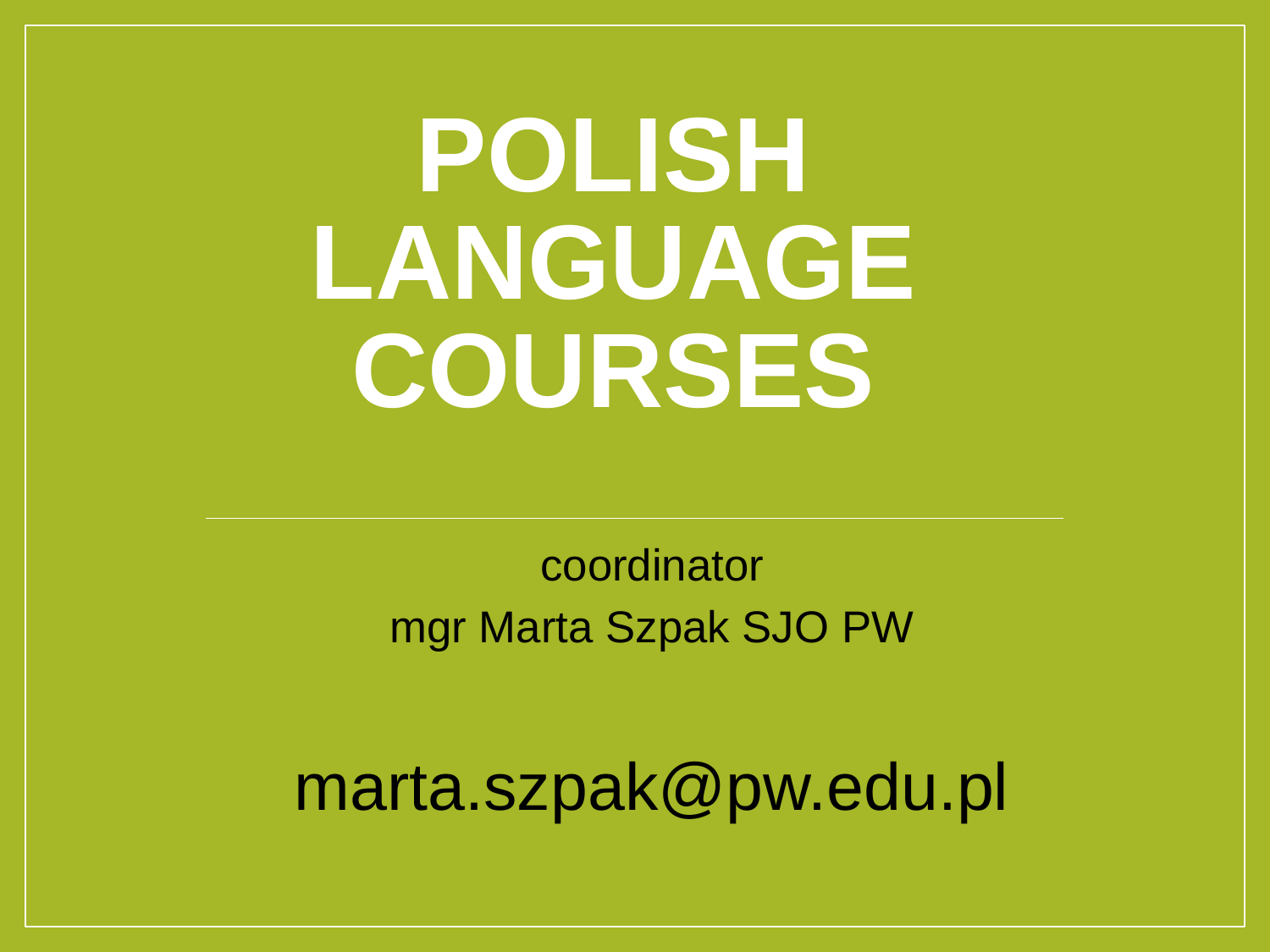

# Polish language courses
coordinator
mgr Marta Szpak SJO PW

marta.szpak@pw.edu.pl